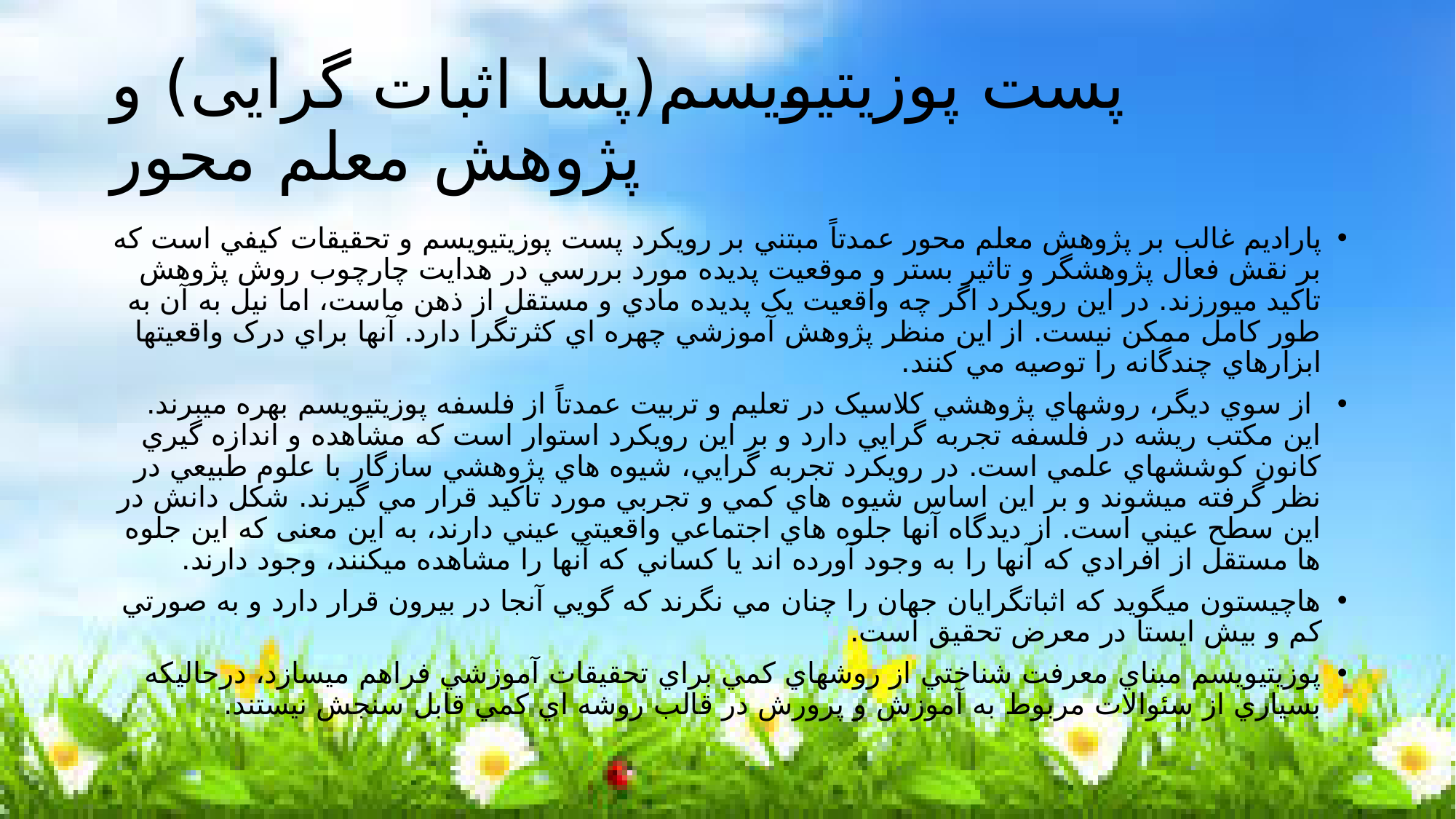

# پست پوزیتیویسم(پسا اثبات گرایی) و پژوهش معلم محور
پاراديم غالب بر پژوهش معلم محور عمدتاً مبتني بر رويکرد پست پوزيتيويسم و تحقيقات کيفي است که بر نقش فعال پژوهشگر و تاثير بستر و موقعيت پديده مورد بررسي در هدايت چارچوب روش پژوهش تاکيد ميورزند. در اين رويكرد اگر چه واقعيت يک پديده مادي و مستقل از ذهن ماست، اما نيل به آن به طور کامل ممکن نيست. از اين منظر پژوهش آموزشي چهره اي کثرتگرا دارد. آنها براي درک واقعيتها ابزارهاي چندگانه را توصيه مي کنند.
 از سوي ديگر، روشهاي پژوهشي کلاسيک در تعليم و تربيت عمدتاً از فلسفه پوزيتيويسم بهره ميبرند. اين مکتب ريشه در فلسفه تجربه گرايي دارد و بر اين رويکرد استوار است که مشاهده و اندازه گيري کانون کوششهاي علمي است. در رويکرد تجربه گرايي، شيوه هاي پژوهشي سازگار با علوم طبيعي در نظر گرفته ميشوند و بر اين اساس شيوه هاي کمي و تجربي مورد تاکيد قرار مي گيرند. شکل دانش در اين سطح عيني است. از ديدگاه آنها جلوه هاي اجتماعي واقعيتي عيني دارند، به اين معنی که اين جلوه ها مستقل از افرادي که آنها را به وجود آورده اند يا کساني که آنها را مشاهده ميکنند، وجود دارند.
هاچیستون ميگويد که اثباتگرايان جهان را چنان مي نگرند که گويي آنجا در بيرون قرار دارد و به صورتي کم و بيش ايستا در معرض تحقيق است.
پوزيتيويسم مبناي معرفت شناختي از روشهاي كمي براي تحقيقات آموزشي فراهم ميسازد، درحاليكه بسياري از سئوالات مربوط به آموزش و پرورش در قالب روشه اي كمي قابل سنجش نيستند.